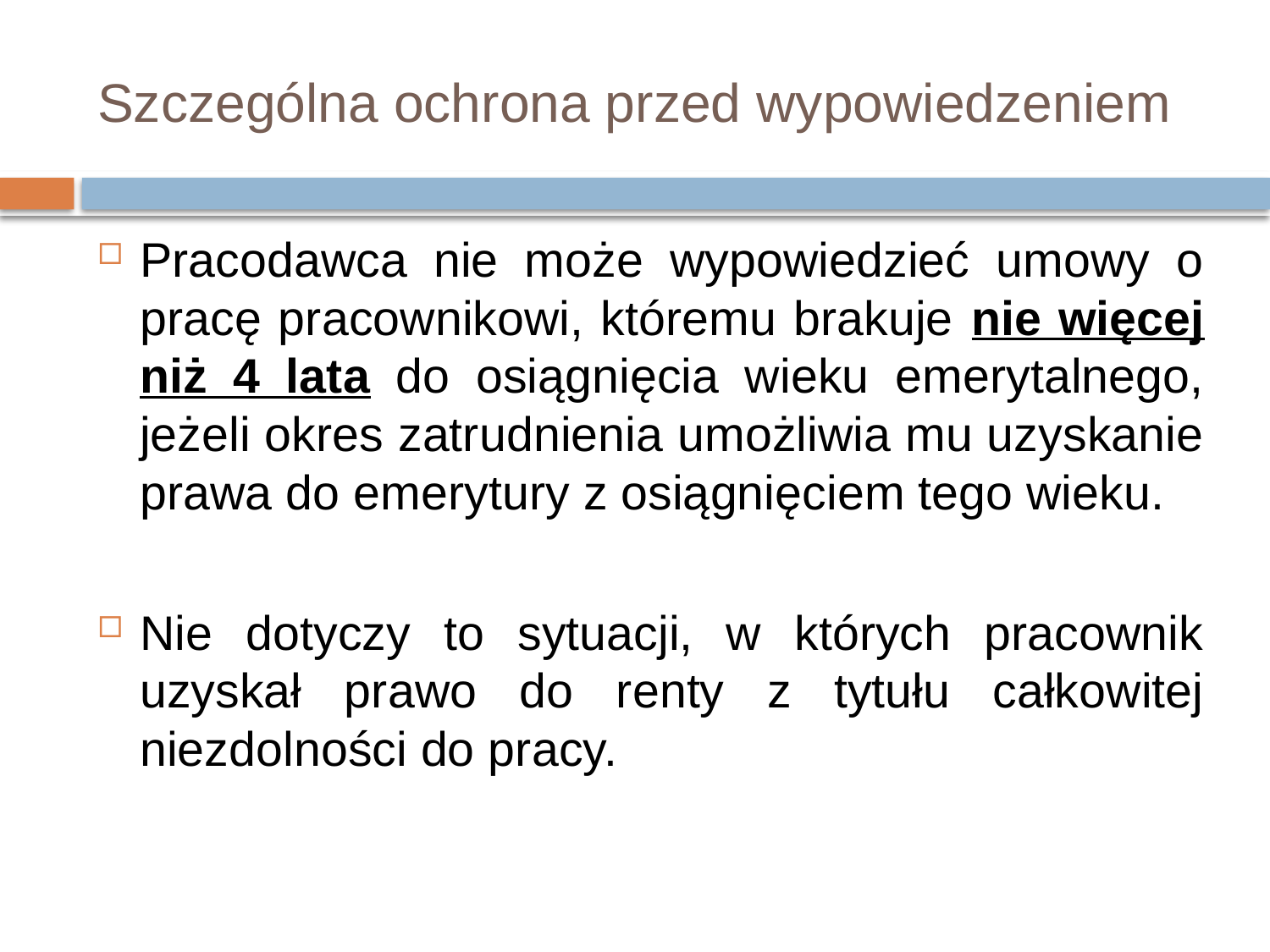

# Szczególna ochrona przed wypowiedzeniem
Pracodawca nie może wypowiedzieć umowy o pracę pracownikowi, któremu brakuje nie więcej niż 4 lata do osiągnięcia wieku emerytalnego, jeżeli okres zatrudnienia umożliwia mu uzyskanie prawa do emerytury z osiągnięciem tego wieku.

Nie dotyczy to sytuacji, w których pracownik uzyskał prawo do renty z tytułu całkowitej niezdolności do pracy.